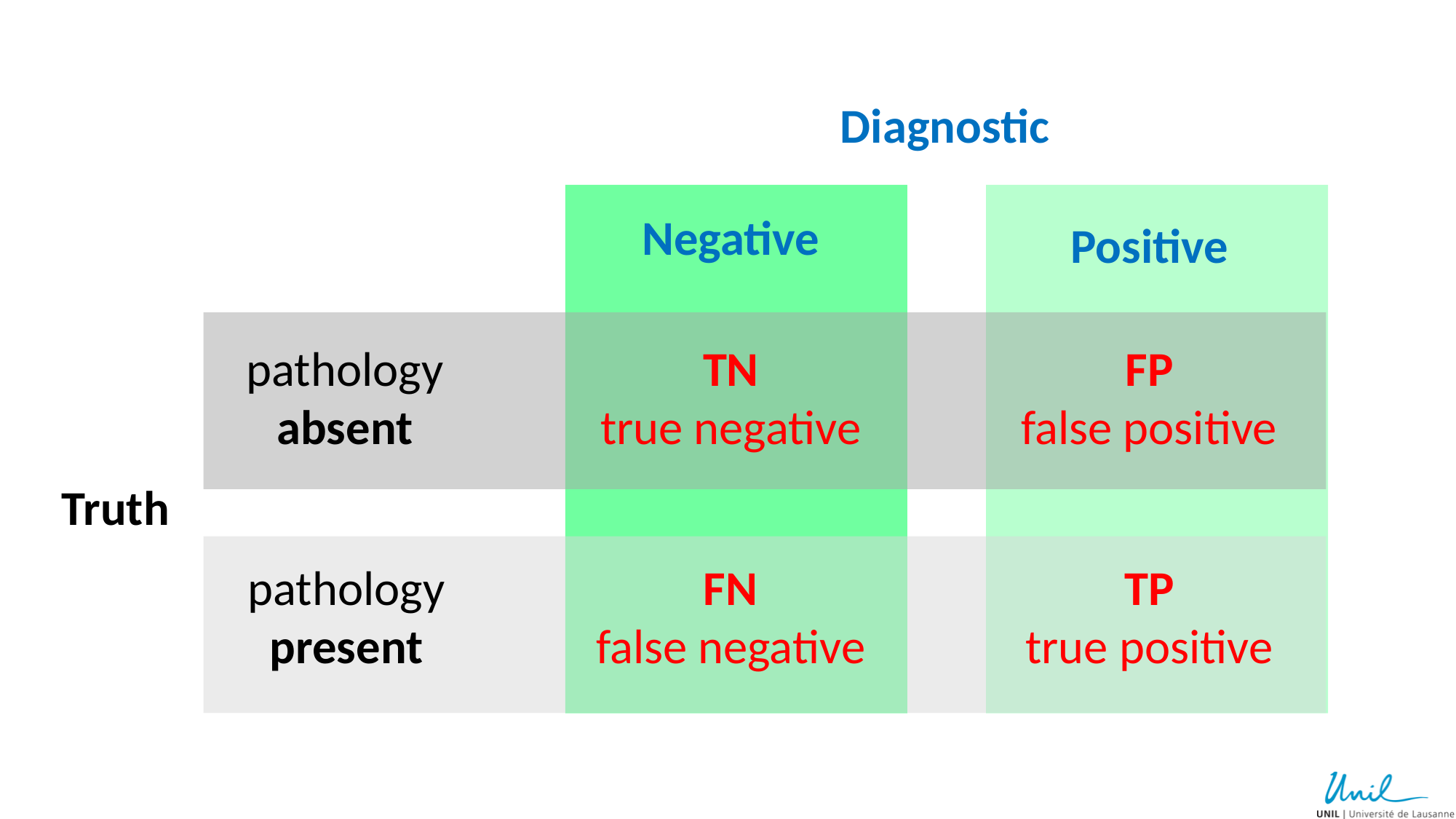

Diagnostic
Positive

Negative

pathology
absent
TN
true negative
FP
false positive
Truth

pathology
present
FN
false negative
TP
true positive